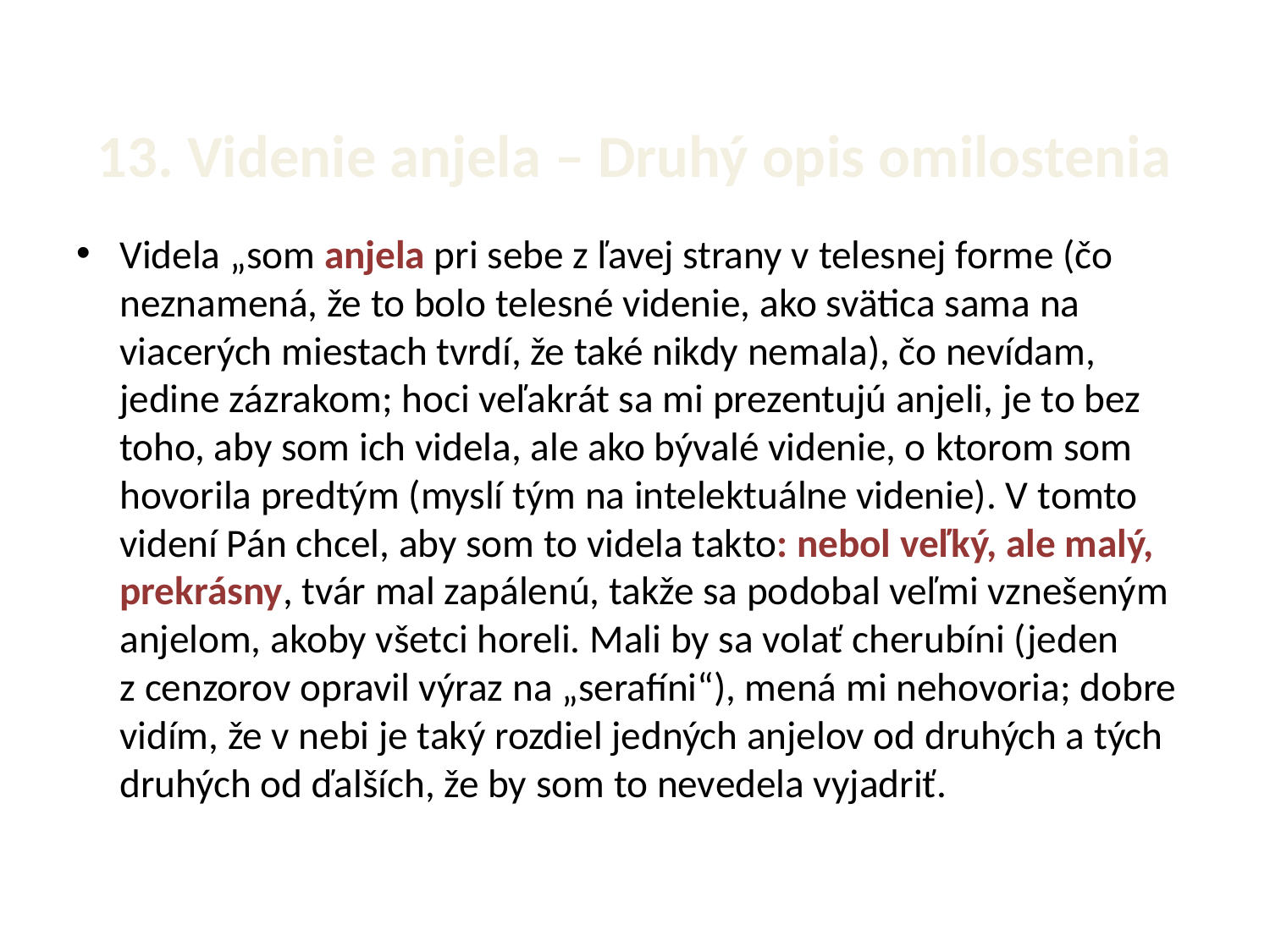

# 13. Videnie anjela – Druhý opis omilostenia
Videla „som anjela pri sebe z ľavej strany v telesnej forme (čo neznamená, že to bolo telesné videnie, ako svätica sama na viacerých miestach tvrdí, že také nikdy nemala), čo nevídam, jedine zázrakom; hoci veľakrát sa mi prezentujú anjeli, je to bez toho, aby som ich videla, ale ako bývalé videnie, o ktorom som hovorila predtým (myslí tým na intelektuálne videnie). V tomto videní Pán chcel, aby som to videla takto: nebol veľký, ale malý, prekrásny, tvár mal zapálenú, takže sa podobal veľmi vznešeným anjelom, akoby všetci horeli. Mali by sa volať cherubíni (jeden z cenzorov opravil výraz na „serafíni“), mená mi nehovoria; dobre vidím, že v nebi je taký rozdiel jedných anjelov od druhých a tých druhých od ďalších, že by som to nevedela vyjadriť.